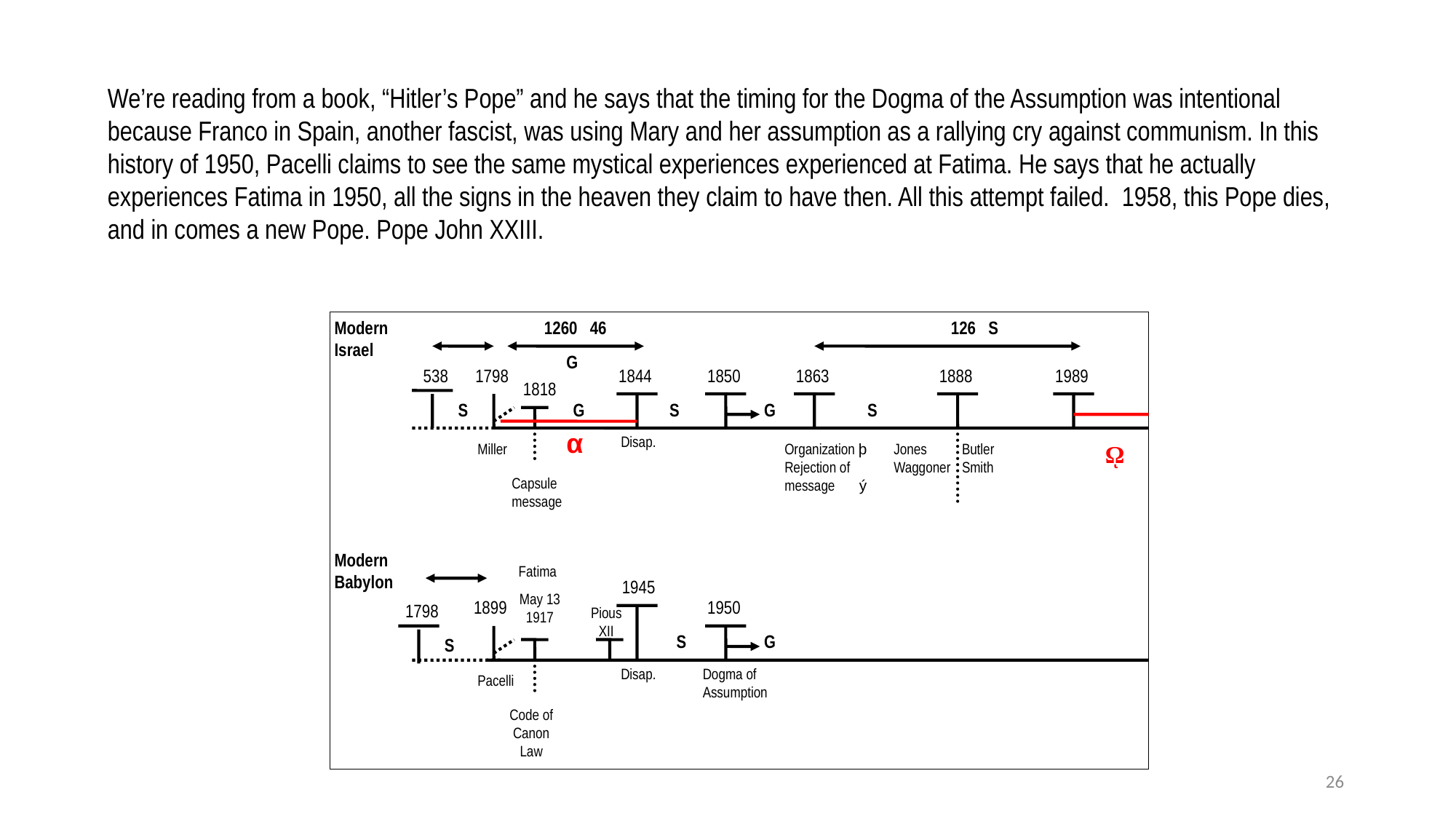

We’re reading from a book, “Hitler’s Pope” and he says that the timing for the Dogma of the Assumption was intentional
because Franco in Spain, another fascist, was using Mary and her assumption as a rallying cry against communism. In this history of 1950, Pacelli claims to see the same mystical experiences experienced at Fatima. He says that he actually experiences Fatima in 1950, all the signs in the heaven they claim to have then. All this attempt failed.  1958, this Pope dies, and in comes a new Pope. Pope John XXIII.

Modern
Israel
1260   46
126   S

G

538
1798
1844
1850
1863
1888
1989
1818

S

G

S

G

S

α

Disap.

Miller
Organization þ
Rejection of  message       ý
Jones
Waggoner
Butler
Smith
ῼ
Capsule message
Modern
Babylon
Fatima
1945

May 13
1917
1899
1950
1798
Pious XII

S

G

S

Disap.
Dogma of Assumption
Pacelli
Code of Canon Law
26